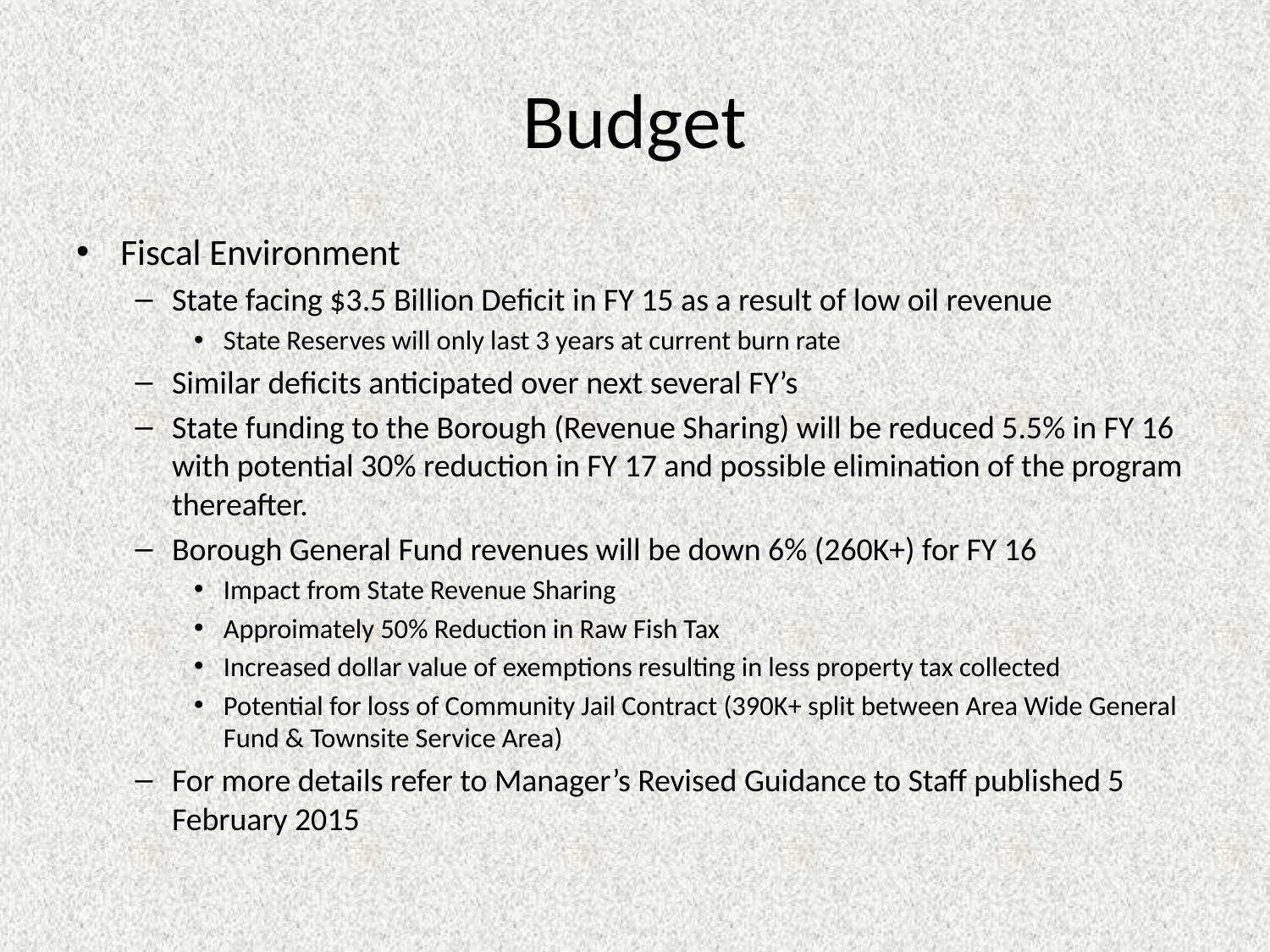

# Budget
Fiscal Environment
State facing $3.5 Billion Deficit in FY 15 as a result of low oil revenue
State Reserves will only last 3 years at current burn rate
Similar deficits anticipated over next several FY’s
State funding to the Borough (Revenue Sharing) will be reduced 5.5% in FY 16 with potential 30% reduction in FY 17 and possible elimination of the program thereafter.
Borough General Fund revenues will be down 6% (260K+) for FY 16
Impact from State Revenue Sharing
Approimately 50% Reduction in Raw Fish Tax
Increased dollar value of exemptions resulting in less property tax collected
Potential for loss of Community Jail Contract (390K+ split between Area Wide General Fund & Townsite Service Area)
For more details refer to Manager’s Revised Guidance to Staff published 5 February 2015